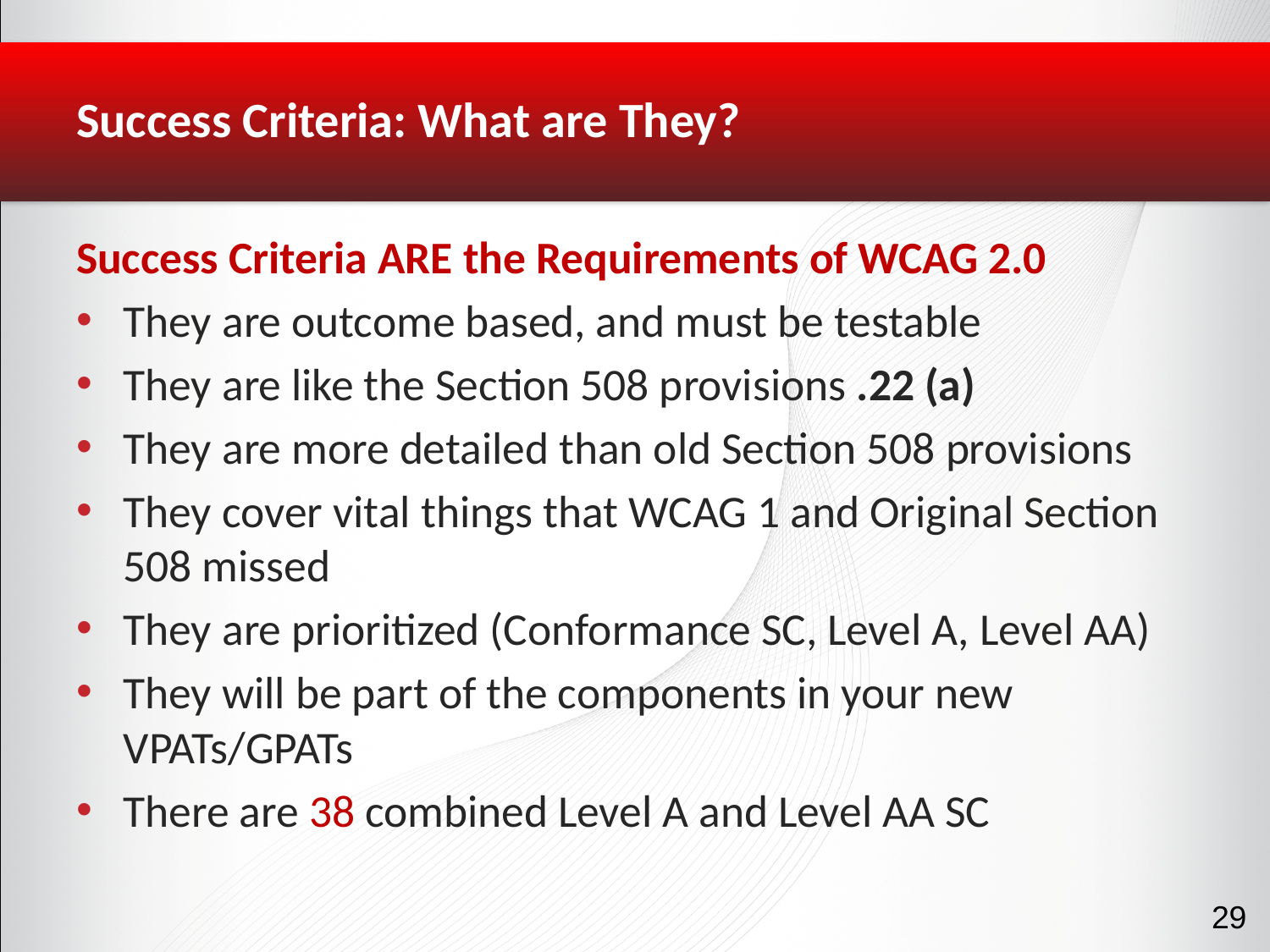

# Success Criteria: What are They?
Success Criteria ARE the Requirements of WCAG 2.0
They are outcome based, and must be testable
They are like the Section 508 provisions .22 (a)
They are more detailed than old Section 508 provisions
They cover vital things that WCAG 1 and Original Section 508 missed
They are prioritized (Conformance SC, Level A, Level AA)
They will be part of the components in your new VPATs/GPATs
There are 38 combined Level A and Level AA SC
29